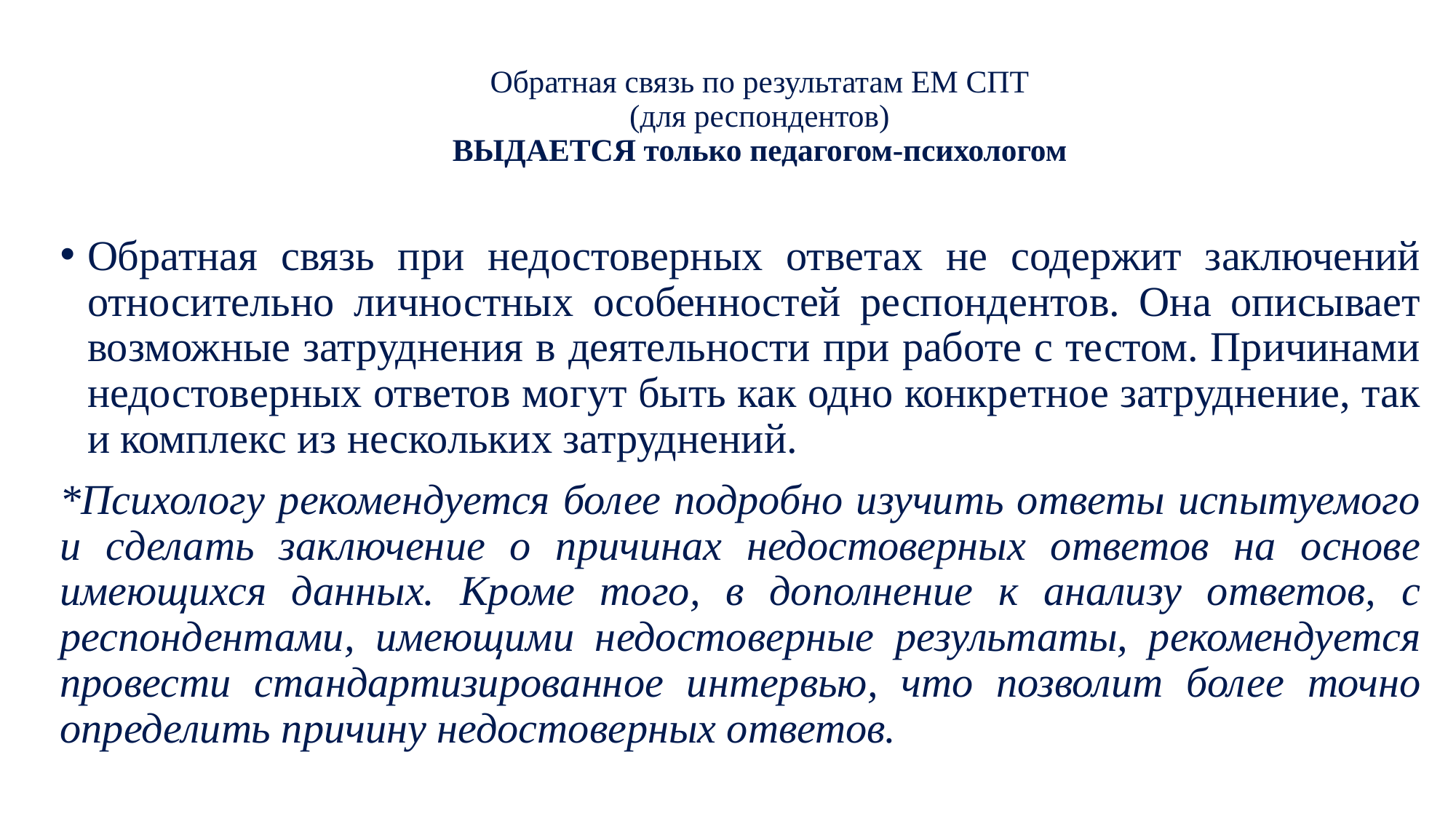

# Обратная связь по результатам ЕМ СПТ (для респондентов) ВЫДАЕТСЯ только педагогом-психологом
Обратная связь при недостоверных ответах не содержит заключений относительно личностных особенностей респондентов. Она описывает возможные затруднения в деятельности при работе с тестом. Причинами недостоверных ответов могут быть как одно конкретное затруднение, так и комплекс из нескольких затруднений.
*Психологу рекомендуется более подробно изучить ответы испытуемого и сделать заключение о причинах недостоверных ответов на основе имеющихся данных. Кроме того, в дополнение к анализу ответов, с респондентами, имеющими недостоверные результаты, рекомендуется провести стандартизированное интервью, что позволит более точно определить причину недостоверных ответов.